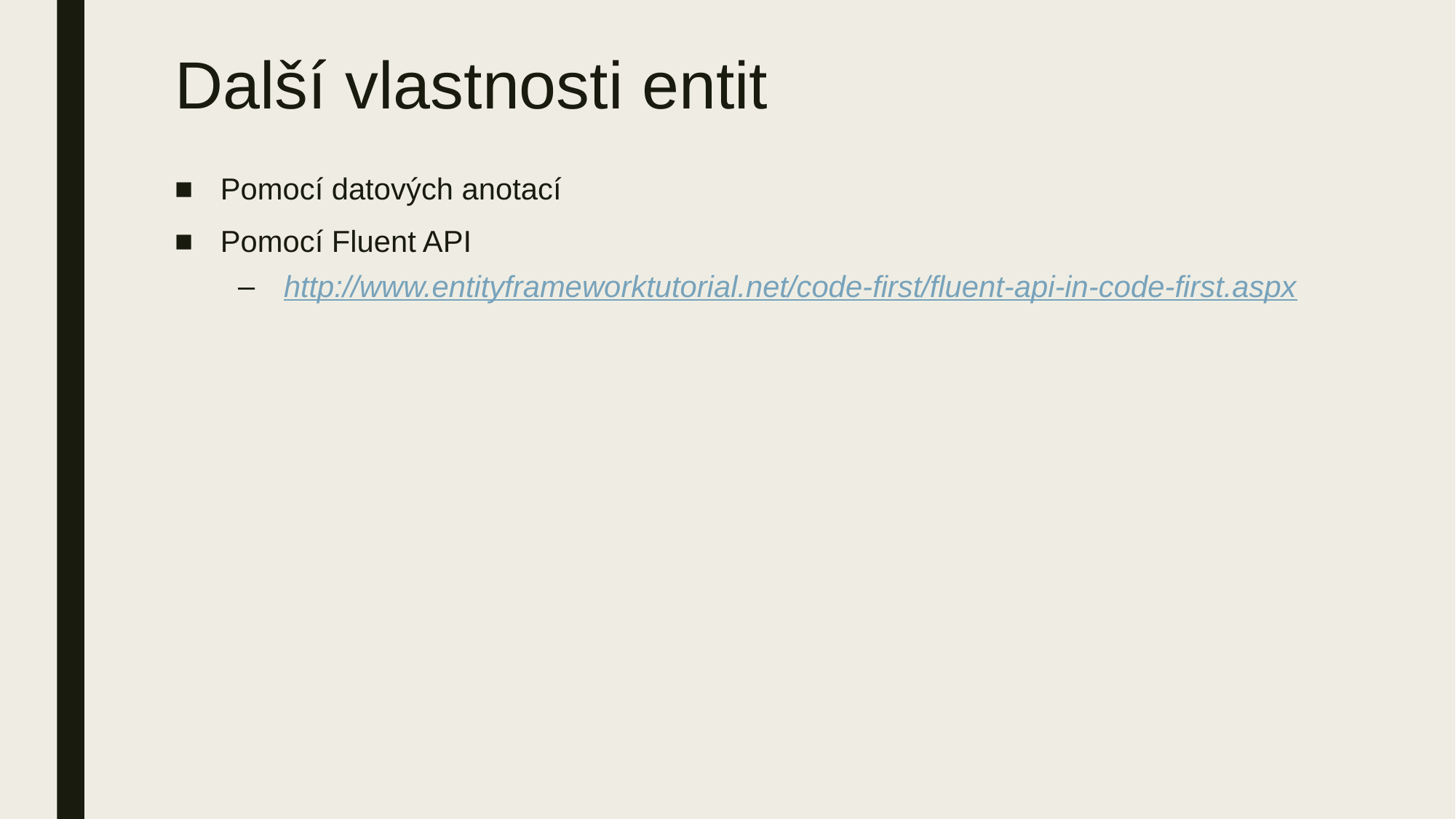

# Další vlastnosti entit
Pomocí datových anotací
Pomocí Fluent API
http://www.entityframeworktutorial.net/code-first/fluent-api-in-code-first.aspx